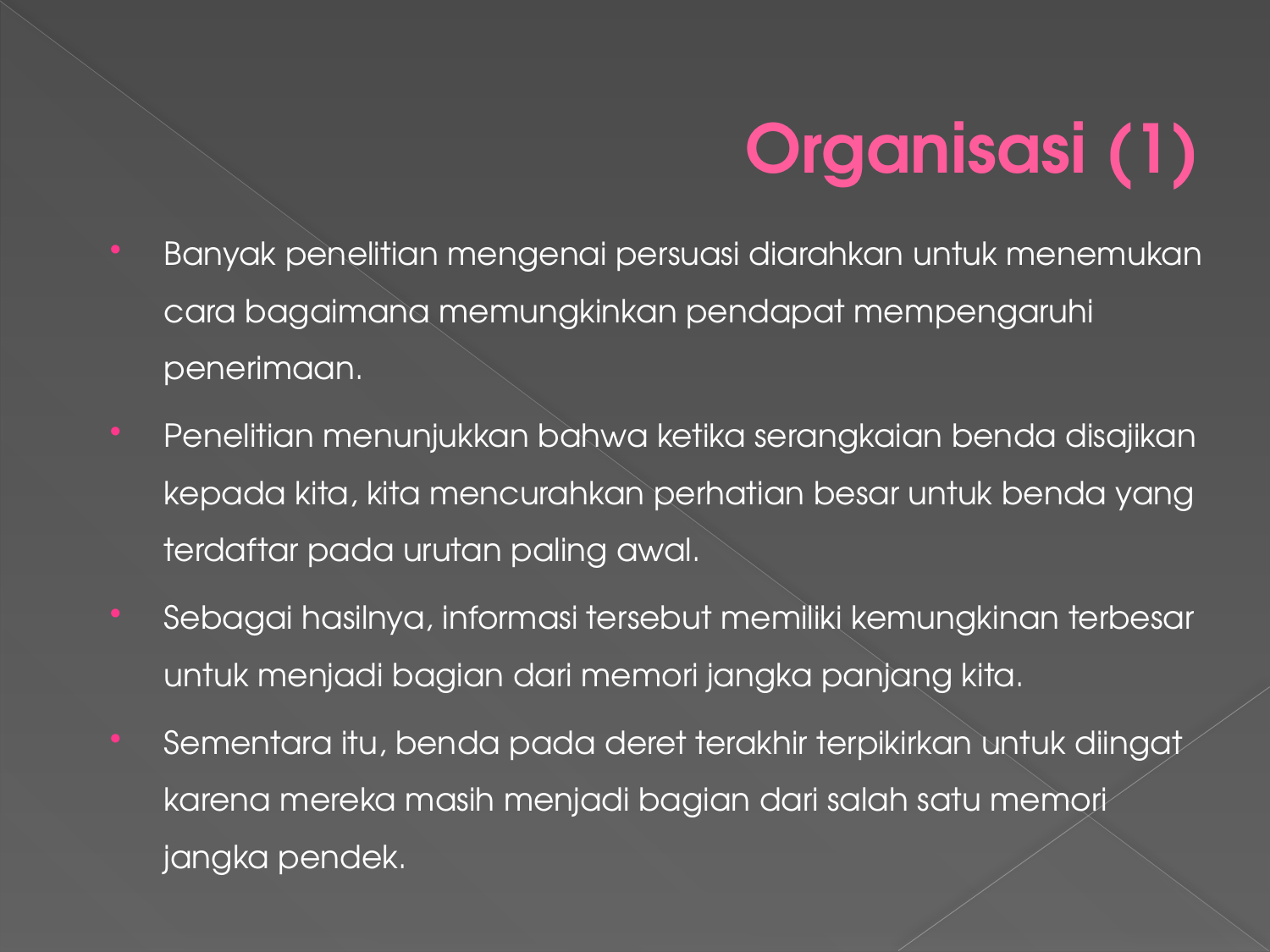

# Organisasi (1)
Banyak penelitian mengenai persuasi diarahkan untuk menemukan cara bagaimana memungkinkan pendapat mempengaruhi penerimaan.
Penelitian menunjukkan bahwa ketika serangkaian benda disajikan kepada kita, kita mencurahkan perhatian besar untuk benda yang terdaftar pada urutan paling awal.
Sebagai hasilnya, informasi tersebut memiliki kemungkinan terbesar untuk menjadi bagian dari memori jangka panjang kita.
Sementara itu, benda pada deret terakhir terpikirkan untuk diingat karena mereka masih menjadi bagian dari salah satu memori jangka pendek.